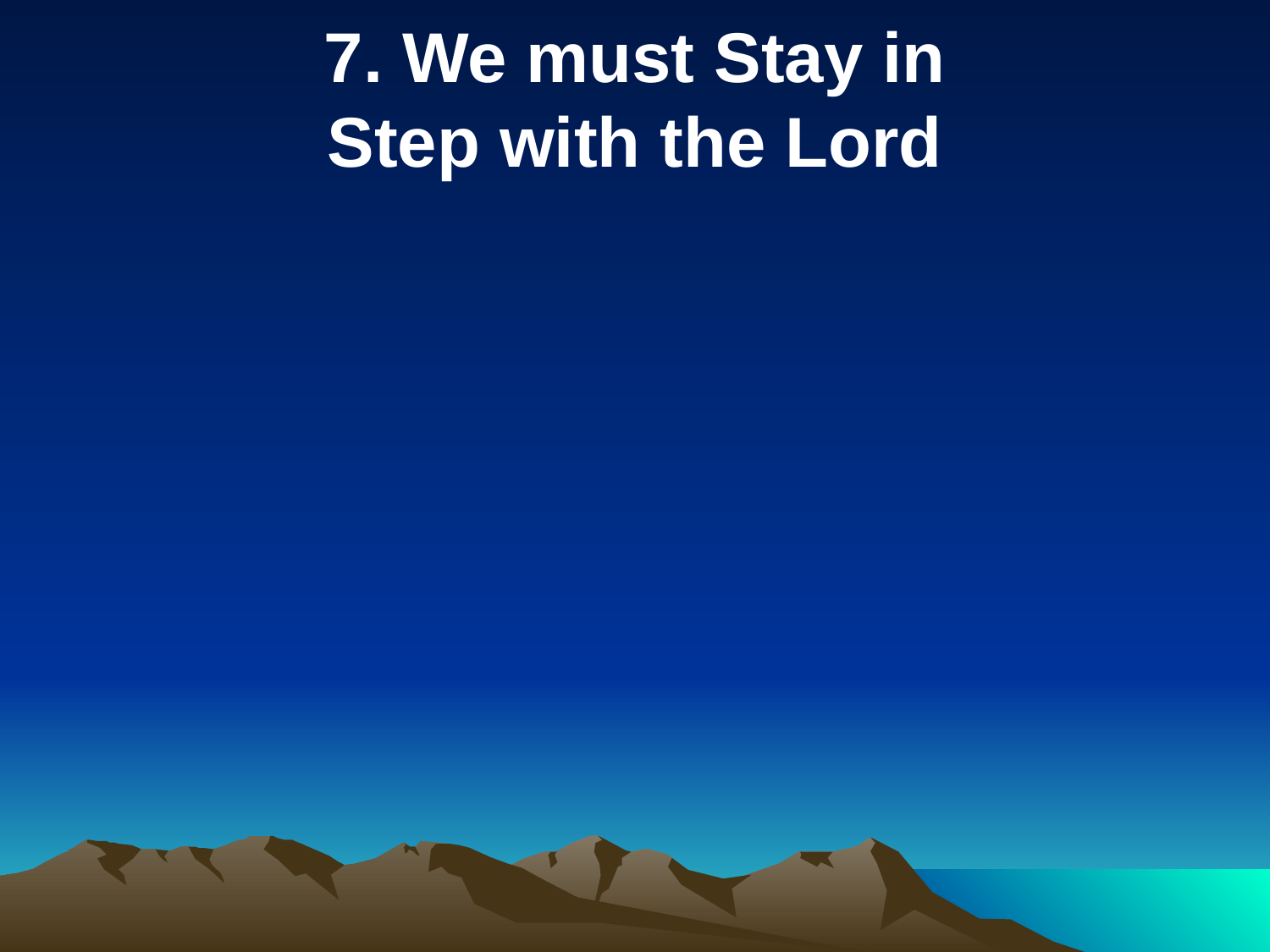

7. We must Stay in
Step with the Lord